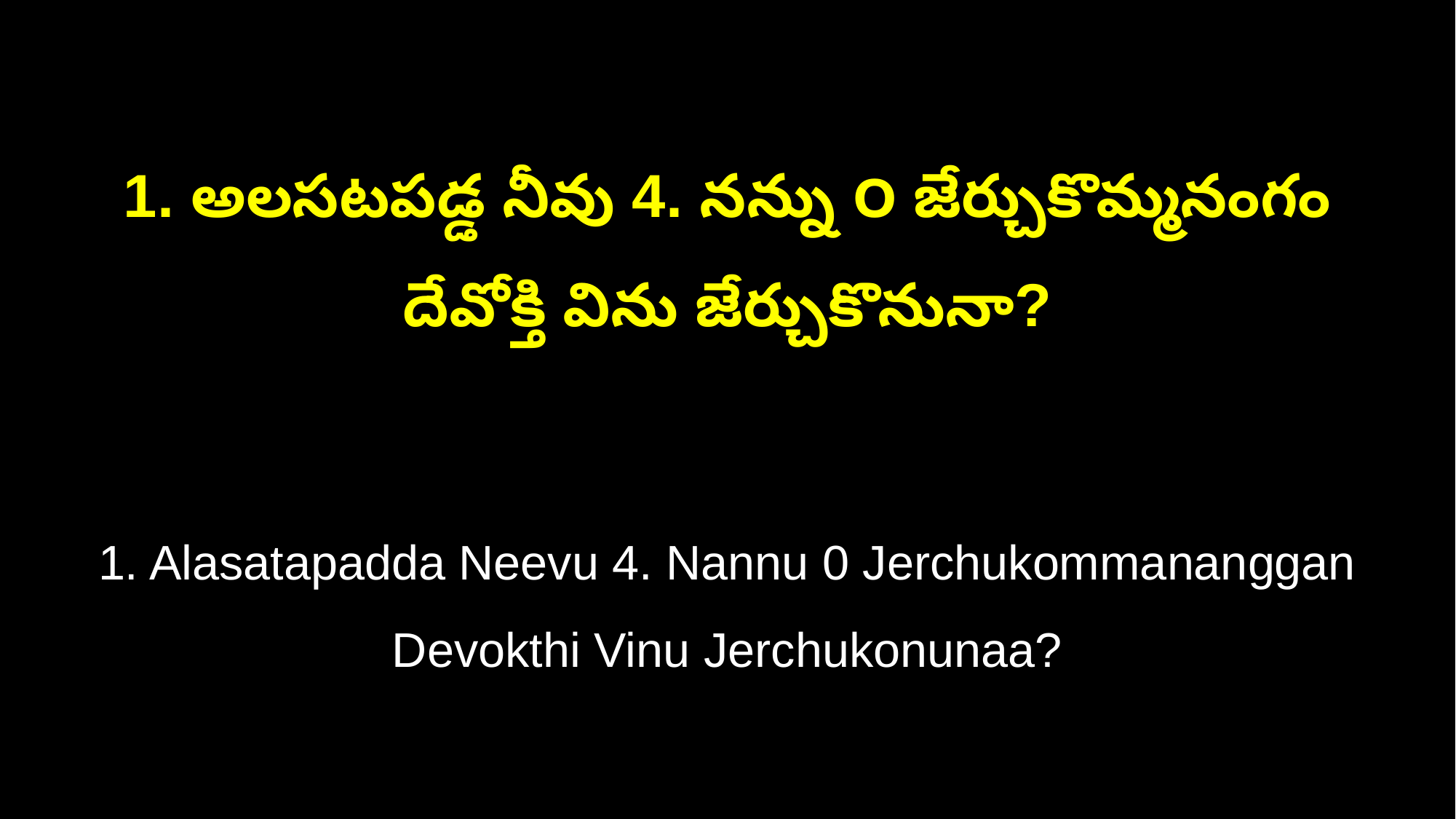

1. అలసటపడ్డ నీవు 4. నన్ను ౦ జేర్చుకొమ్మనంగం
దేవోక్తి విను జేర్చుకొనునా?
1. Alasatapadda Neevu 4. Nannu 0 Jerchukommananggan
Devokthi Vinu Jerchukonunaa?